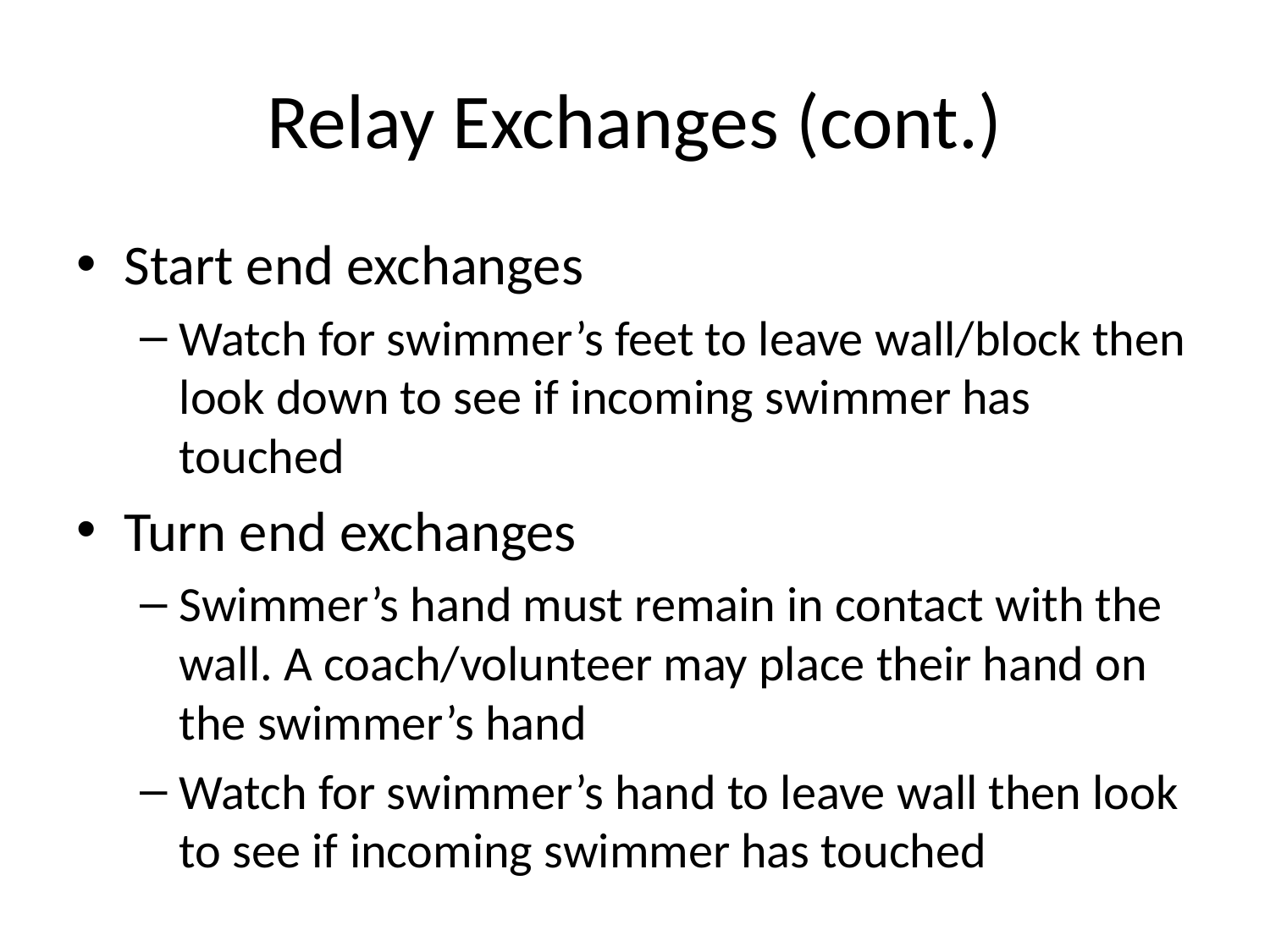

# Relay Exchanges (cont.)
Start end exchanges
Watch for swimmer’s feet to leave wall/block then look down to see if incoming swimmer has touched
Turn end exchanges
Swimmer’s hand must remain in contact with the wall. A coach/volunteer may place their hand on the swimmer’s hand
Watch for swimmer’s hand to leave wall then look to see if incoming swimmer has touched